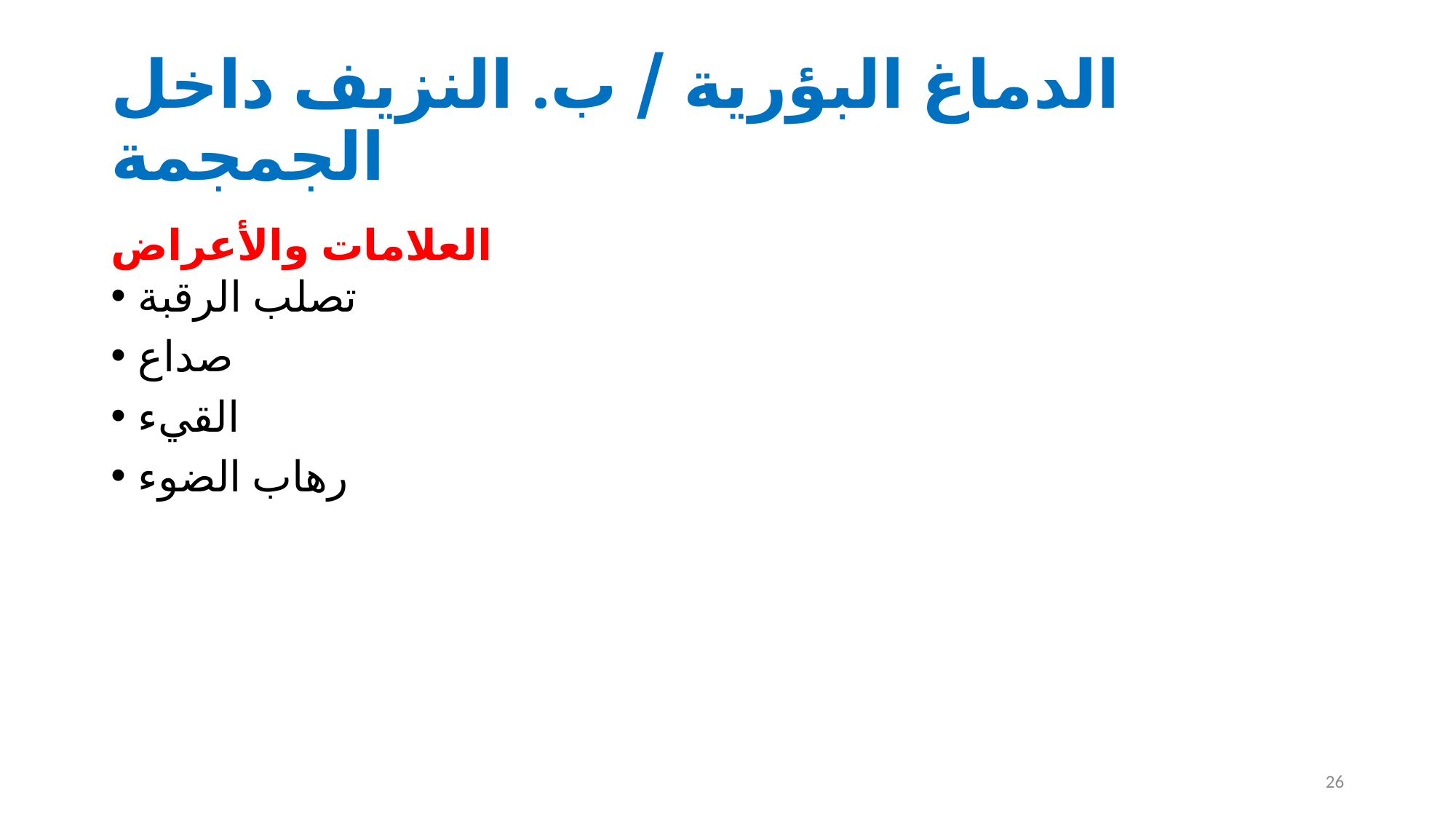

# الدماغ البؤرية / ب. النزيف داخل الجمجمة
العلامات والأعراض
تصلب الرقبة
صداع
القيء
رهاب الضوء

26